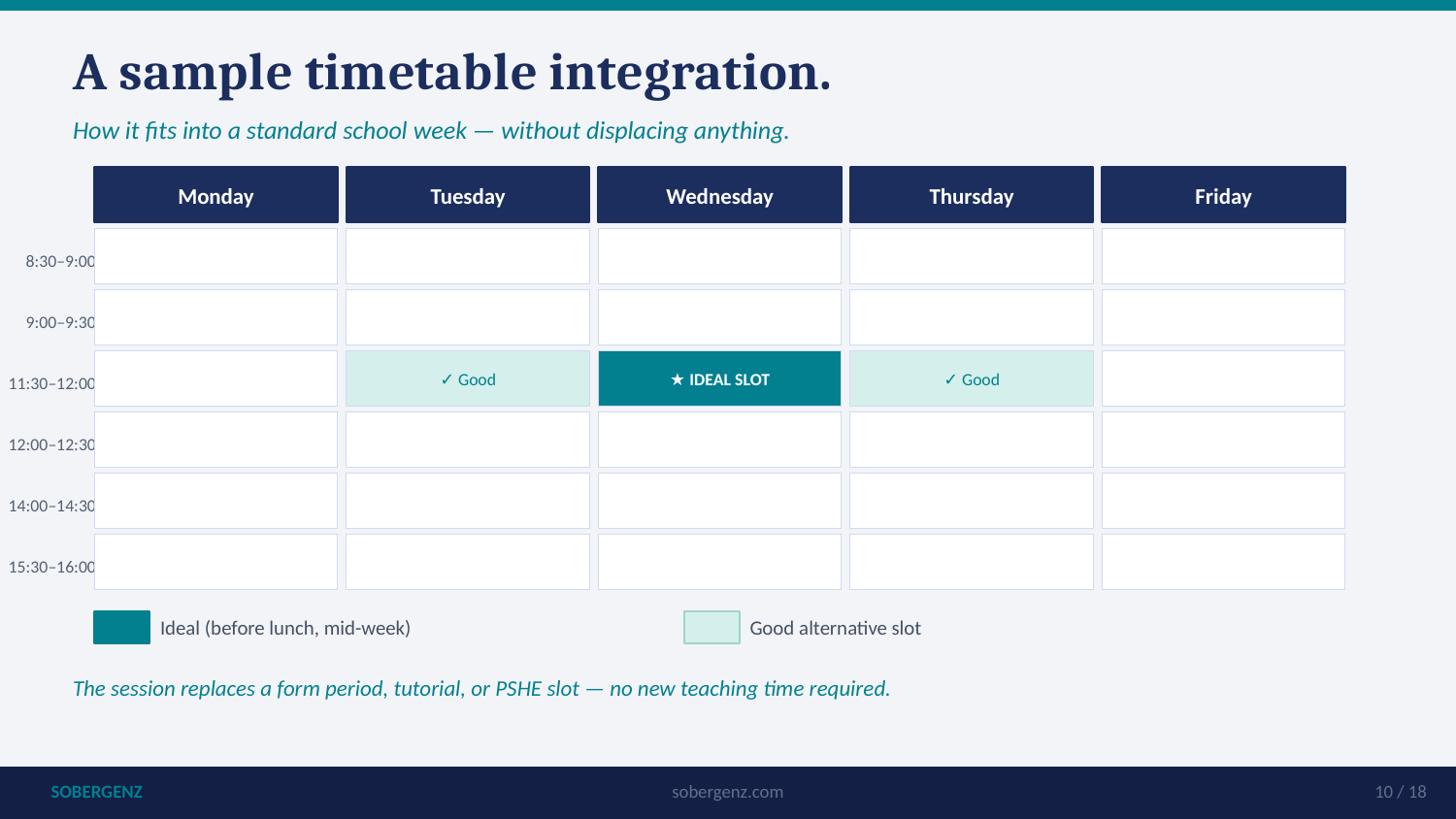

A sample timetable integration.
How it fits into a standard school week — without displacing anything.

Monday

Tuesday

Wednesday

Thursday

Friday

8:30–9:00

9:00–9:30

✓ Good

★ IDEAL SLOT

✓ Good

11:30–12:00

12:00–12:30

14:00–14:30

15:30–16:00

Ideal (before lunch, mid-week)

Good alternative slot
The session replaces a form period, tutorial, or PSHE slot — no new teaching time required.

SOBERGENZ
sobergenz.com
10 / 18